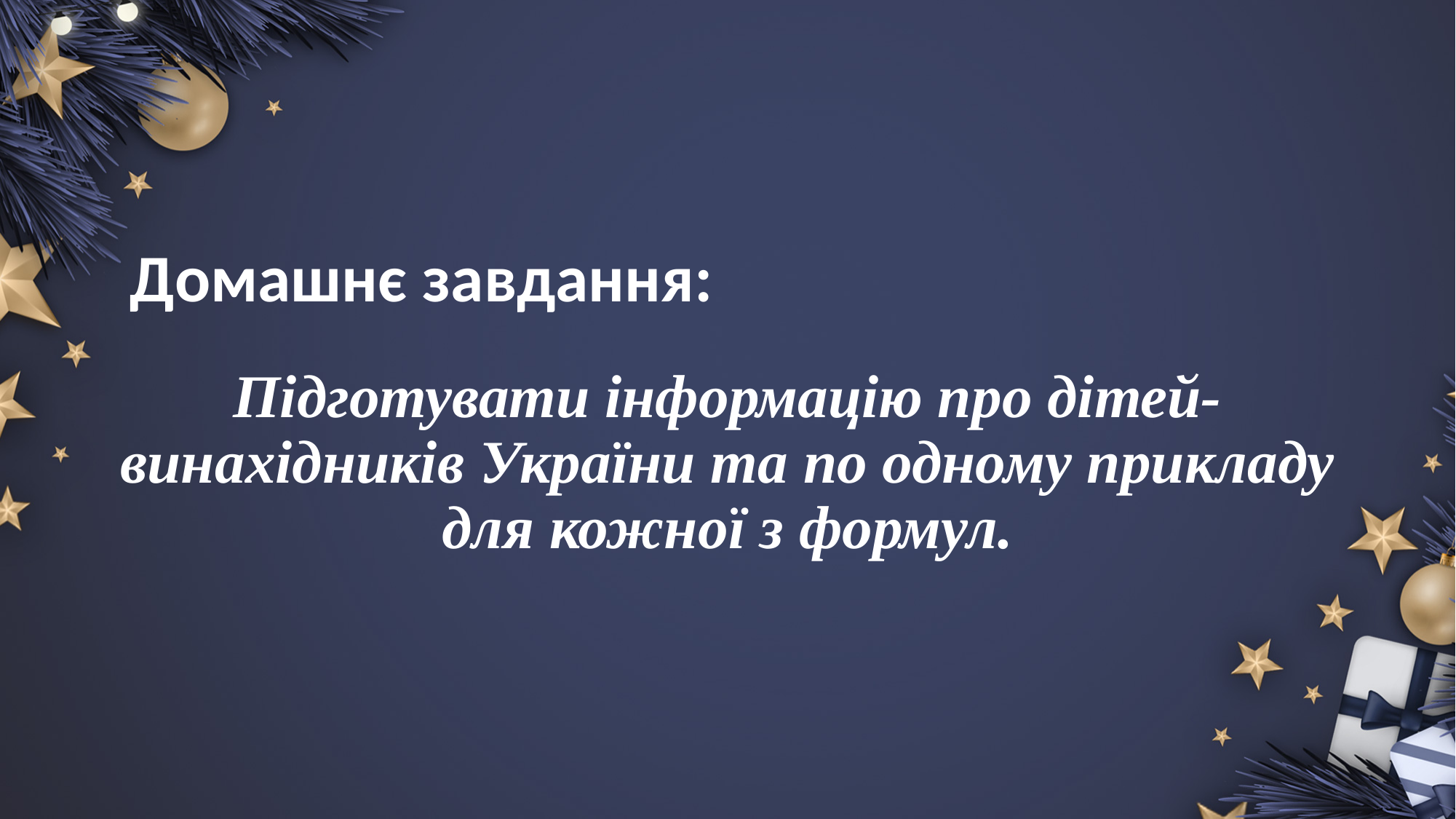

# Домашнє завдання:
Підготувати інформацію про дітей-винахідників України та по одному прикладу для кожної з формул.